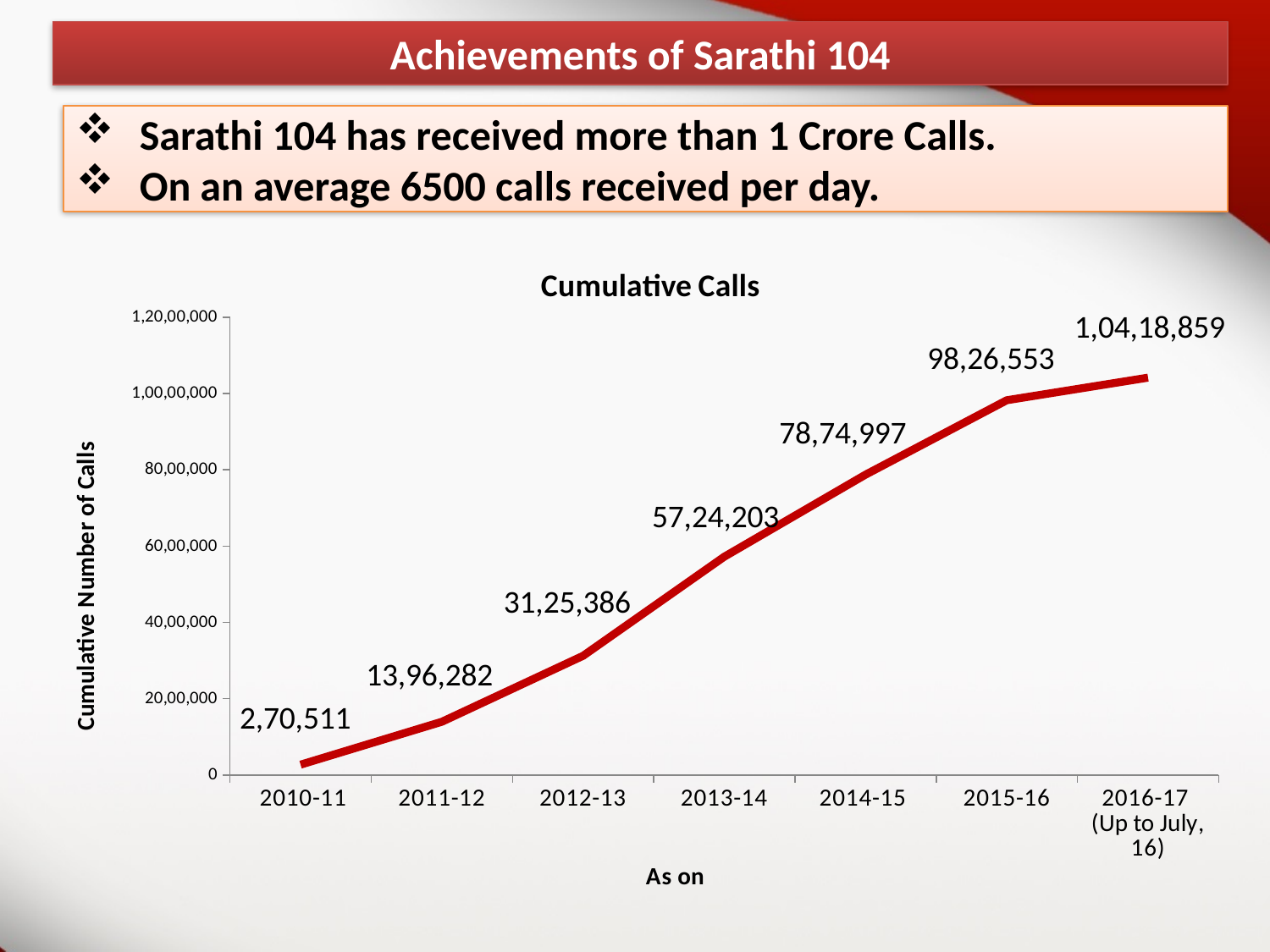

Achievements of Sarathi 104
Sarathi 104 has received more than 1 Crore Calls.
On an average 6500 calls received per day.

### Chart:

| Category | Cumulative Calls |
|---|---|
|  2010-11 | 270511.0 |
| 2011-12 | 1396282.0 |
| 2012-13 | 3125386.0 |
|  2013-14  | 5724203.0 |
| 2014-15  | 7874997.0 |
| 2015-16 | 9826553.0 |
| 2016-17
(Up to July, 16) | 10418859.0 |